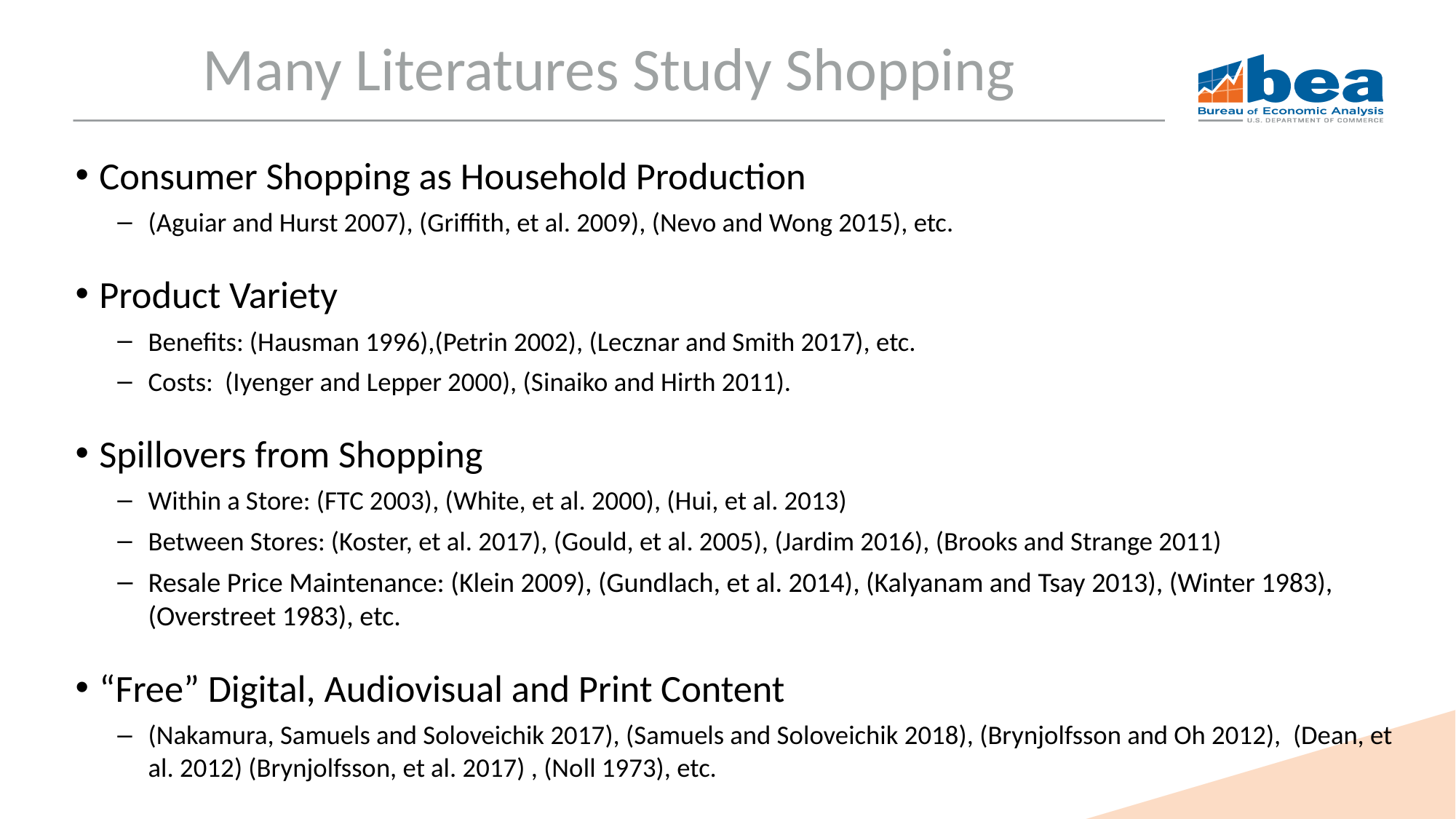

# Many Literatures Study Shopping
Consumer Shopping as Household Production
(Aguiar and Hurst 2007), (Griffith, et al. 2009), (Nevo and Wong 2015), etc.

Product Variety
Benefits: (Hausman 1996),(Petrin 2002), (Lecznar and Smith 2017), etc.
Costs:  (Iyenger and Lepper 2000), (Sinaiko and Hirth 2011).

Spillovers from Shopping
Within a Store: (FTC 2003), (White, et al. 2000), (Hui, et al. 2013)
Between Stores: (Koster, et al. 2017), (Gould, et al. 2005), (Jardim 2016), (Brooks and Strange 2011)
Resale Price Maintenance: (Klein 2009), (Gundlach, et al. 2014), (Kalyanam and Tsay 2013), (Winter 1983), (Overstreet 1983), etc.

“Free” Digital, Audiovisual and Print Content
(Nakamura, Samuels and Soloveichik 2017), (Samuels and Soloveichik 2018), (Brynjolfsson and Oh 2012),  (Dean, et al. 2012) (Brynjolfsson, et al. 2017) , (Noll 1973), etc.